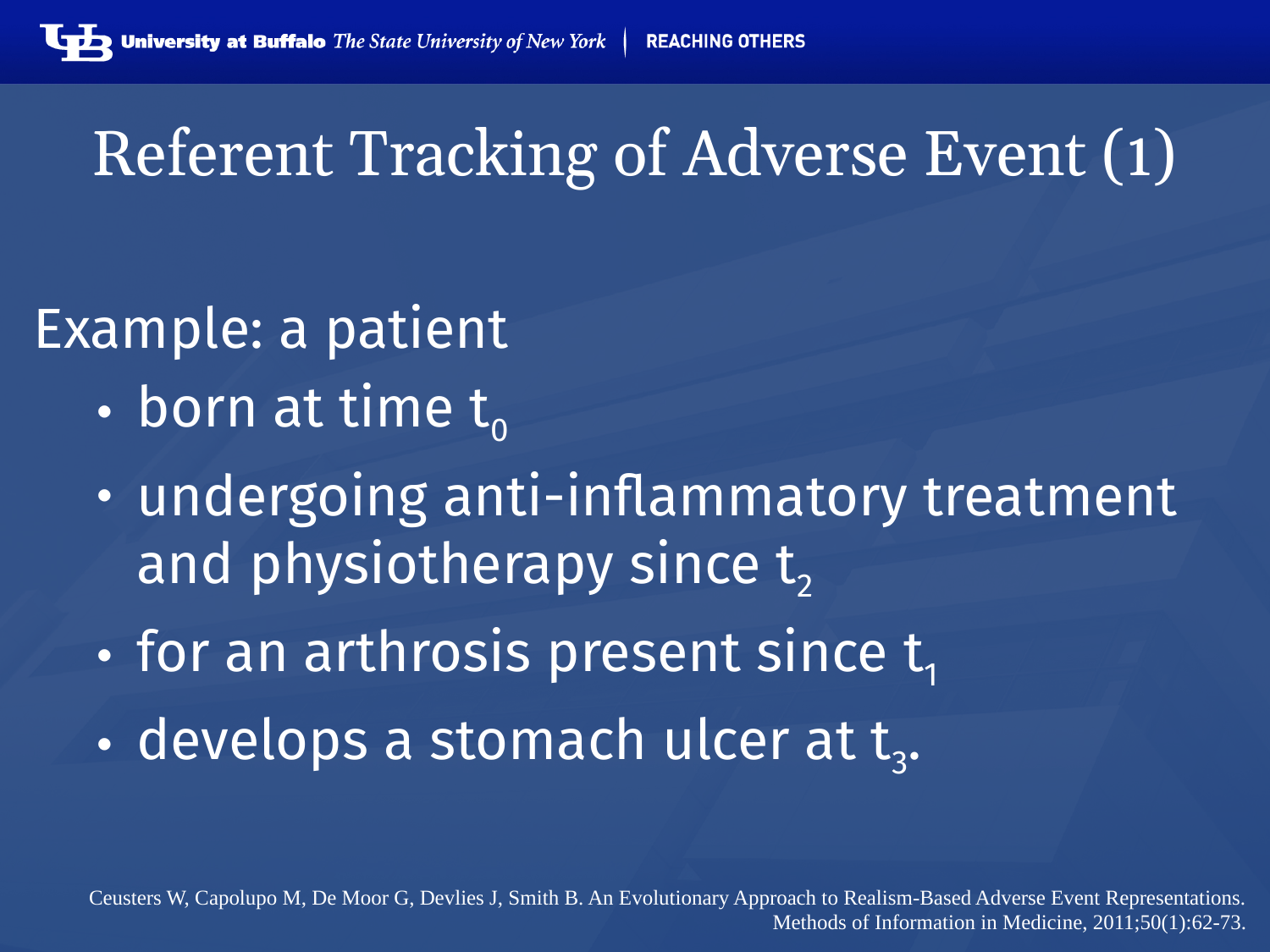

# Referent Tracking of Adverse Event (1)
Example: a patient
born at time t0
undergoing anti-inflammatory treatment and physiotherapy since t2
for an arthrosis present since t1
develops a stomach ulcer at t3.
Ceusters W, Capolupo M, De Moor G, Devlies J, Smith B. An Evolutionary Approach to Realism-Based Adverse Event Representations. Methods of Information in Medicine, 2011;50(1):62-73.